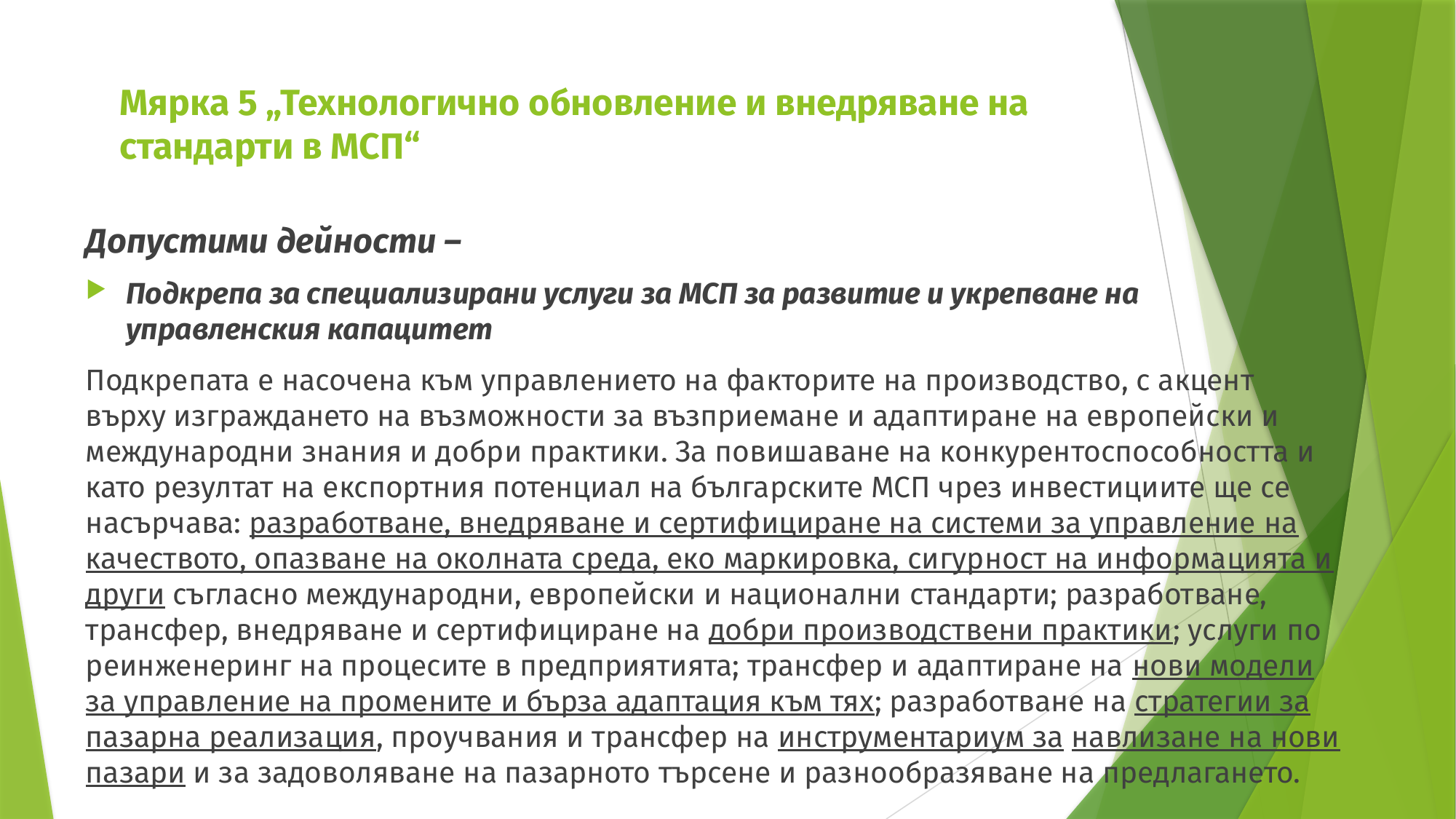

# Мярка 5 „Технологично обновление и внедряване на стандарти в МСП“
Допустими дейности –
Подкрепа за специализирани услуги за МСП за развитие и укрепване на управленския капацитет
Подкрепата е насочена към управлението на факторите на производство, с акцент върху изграждането на възможности за възприемане и адаптиране на европейски и международни знания и добри практики. За повишаване на конкурентоспособността и като резултат на експортния потенциал на българските МСП чрез инвестициите ще се насърчава: разработване, внедряване и сертифициране на системи за управление на качеството, опазване на околната среда, еко маркировка, сигурност на информацията и други съгласно международни, европейски и национални стандарти; разработване, трансфер, внедряване и сертифициране на добри производствени практики; услуги по реинженеринг на процесите в предприятията; трансфер и адаптиране на нови модели за управление на промените и бърза адаптация към тях; разработване на стратегии за пазарна реализация, проучвания и трансфер на инструментариум за навлизане на нови пазари и за задоволяване на пазарното търсене и разнообразяване на предлагането.